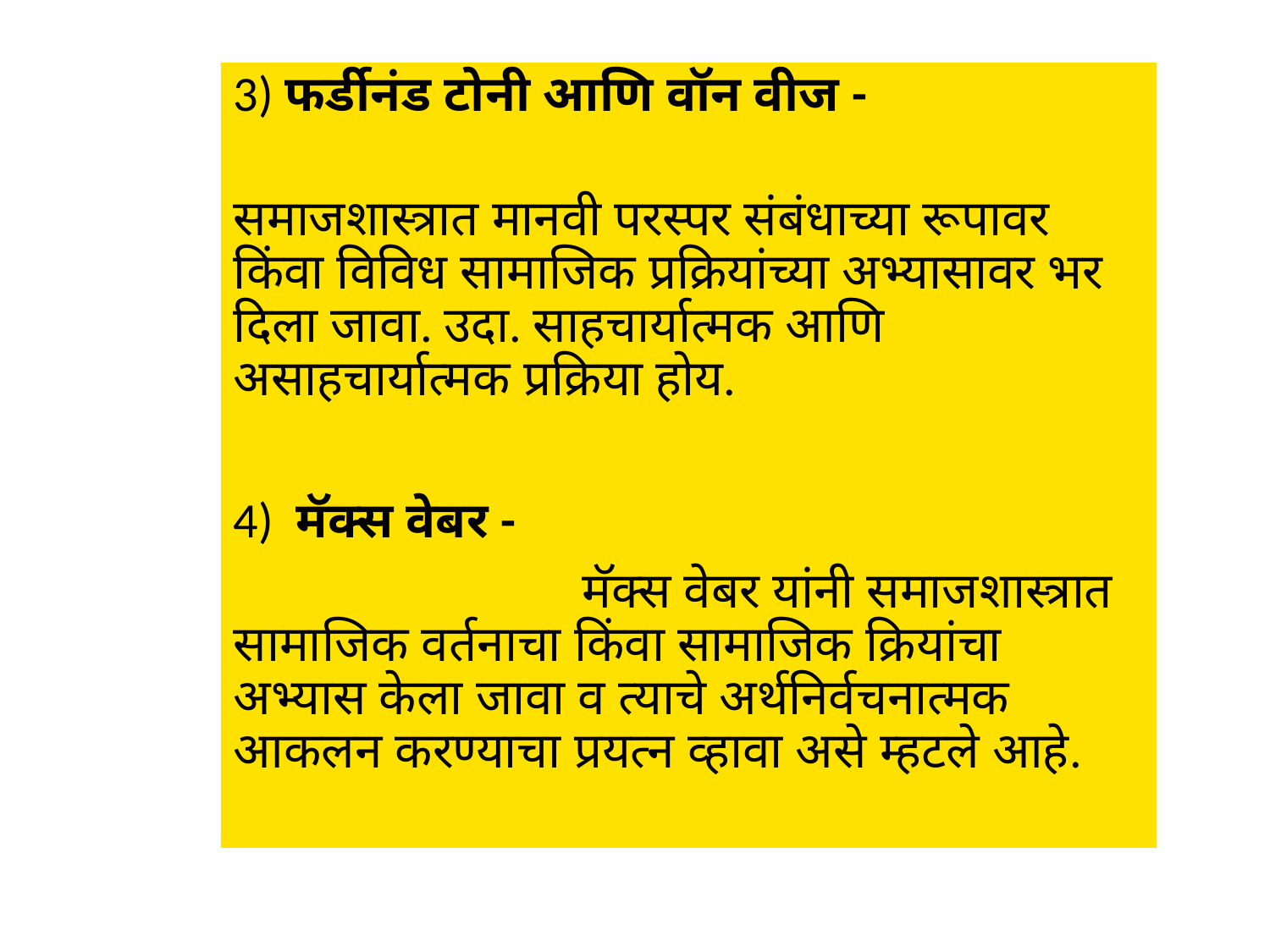

3) फर्डीनंड टोनी आणि वॉन वीज -
                                                     समाजशास्त्रात मानवी परस्पर संबंधाच्या रूपावर किंवा विविध सामाजिक प्रक्रियांच्या अभ्यासावर भर दिला जावा. उदा. साहचार्यात्मक आणि    असाहचार्यात्मक प्रक्रिया होय.

4)  मॅक्स वेबर -
                           मॅक्स वेबर यांनी समाजशास्त्रात सामाजिक वर्तनाचा किंवा सामाजिक क्रियांचा अभ्यास केला जावा व त्याचे अर्थनिर्वचनात्मक आकलन करण्याचा प्रयत्न व्हावा असे म्हटले आहे.